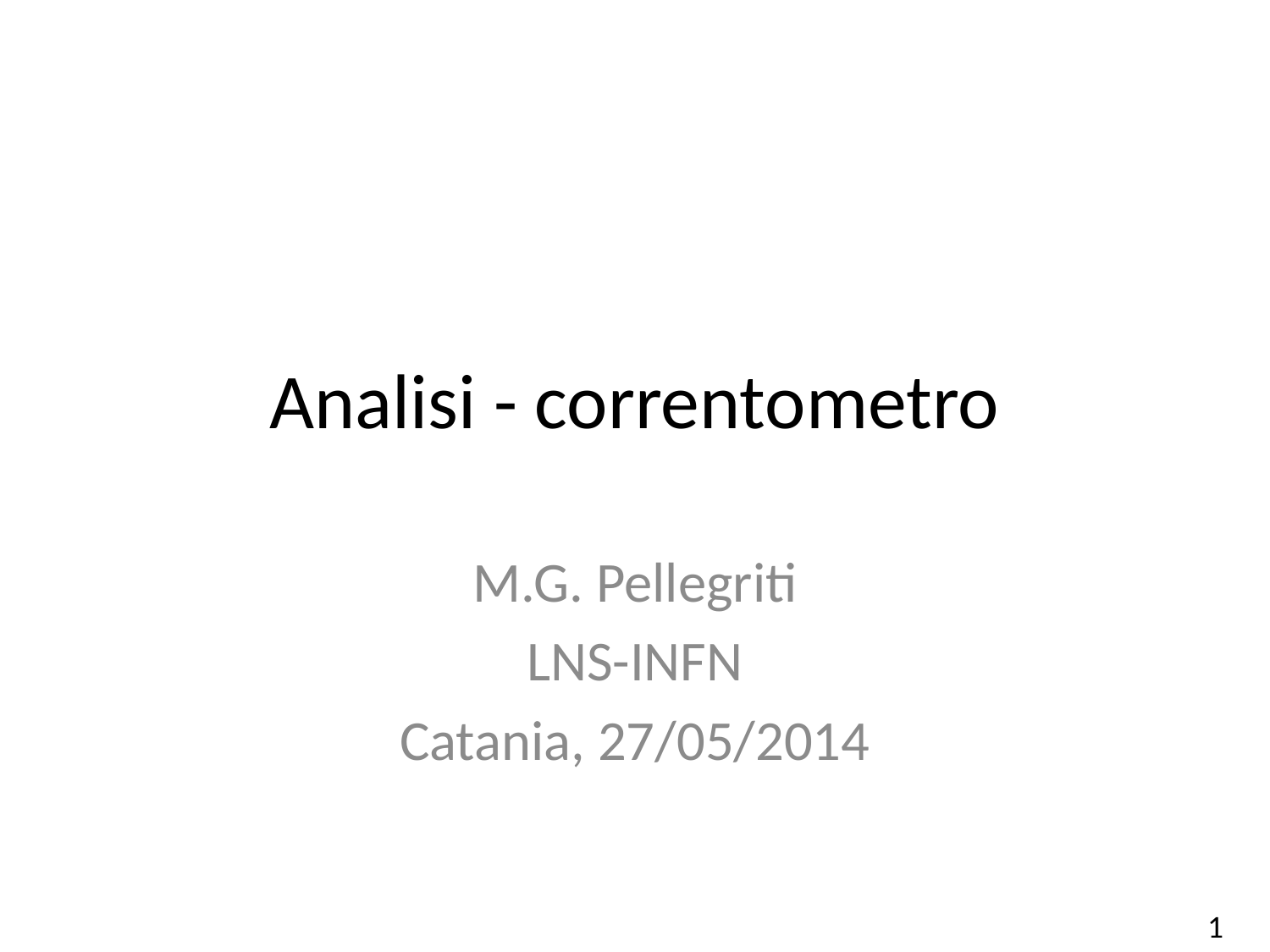

# Analisi - correntometro
M.G. Pellegriti
LNS-INFN
Catania, 27/05/2014
1